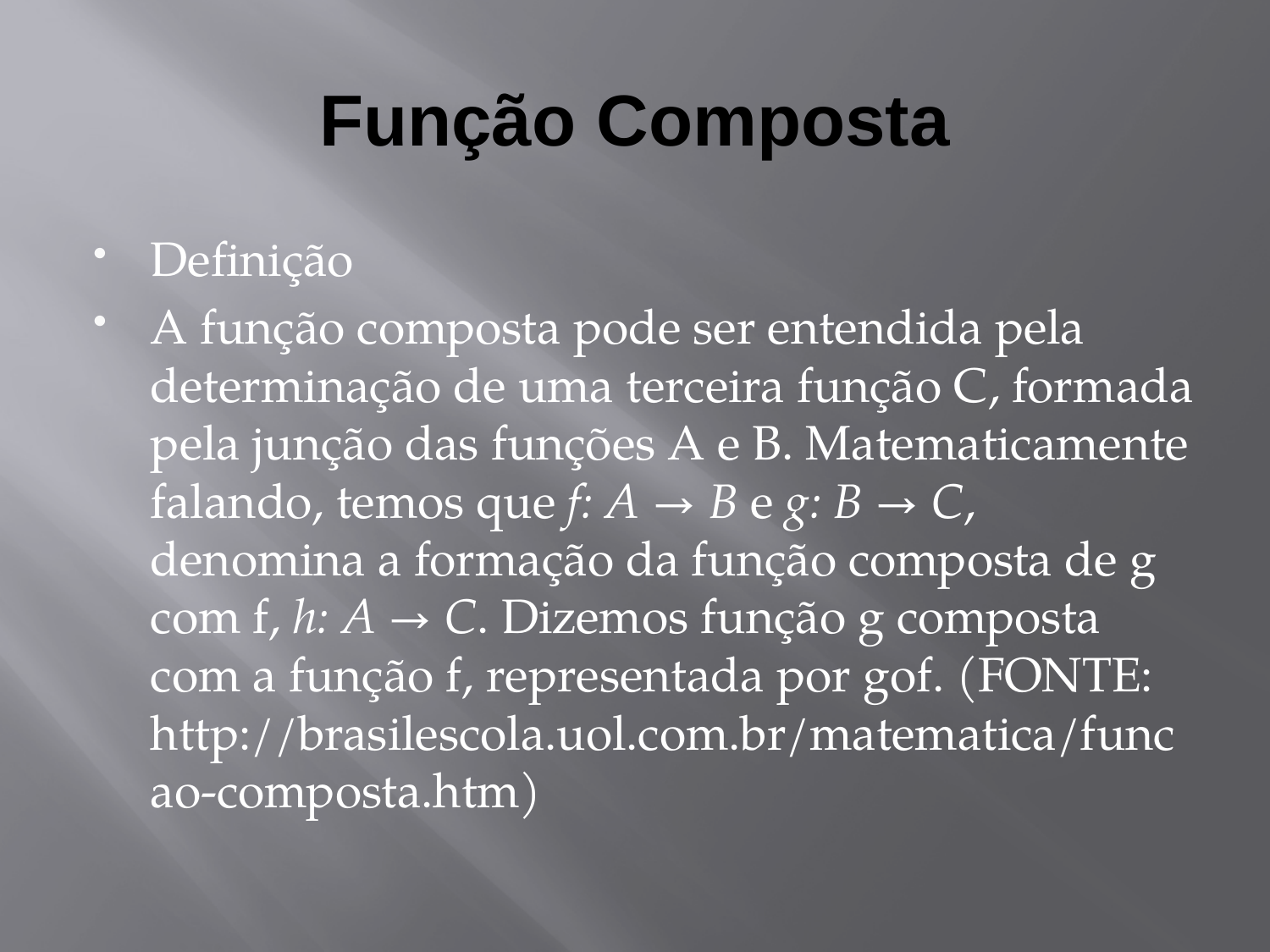

# Função Composta
Definição
A função composta pode ser entendida pela determinação de uma terceira função C, formada pela junção das funções A e B. Matematicamente falando, temos que f: A → B e g: B → C, denomina a formação da função composta de g com f, h: A → C. Dizemos função g composta com a função f, representada por gof. (FONTE: http://brasilescola.uol.com.br/matematica/funcao-composta.htm)